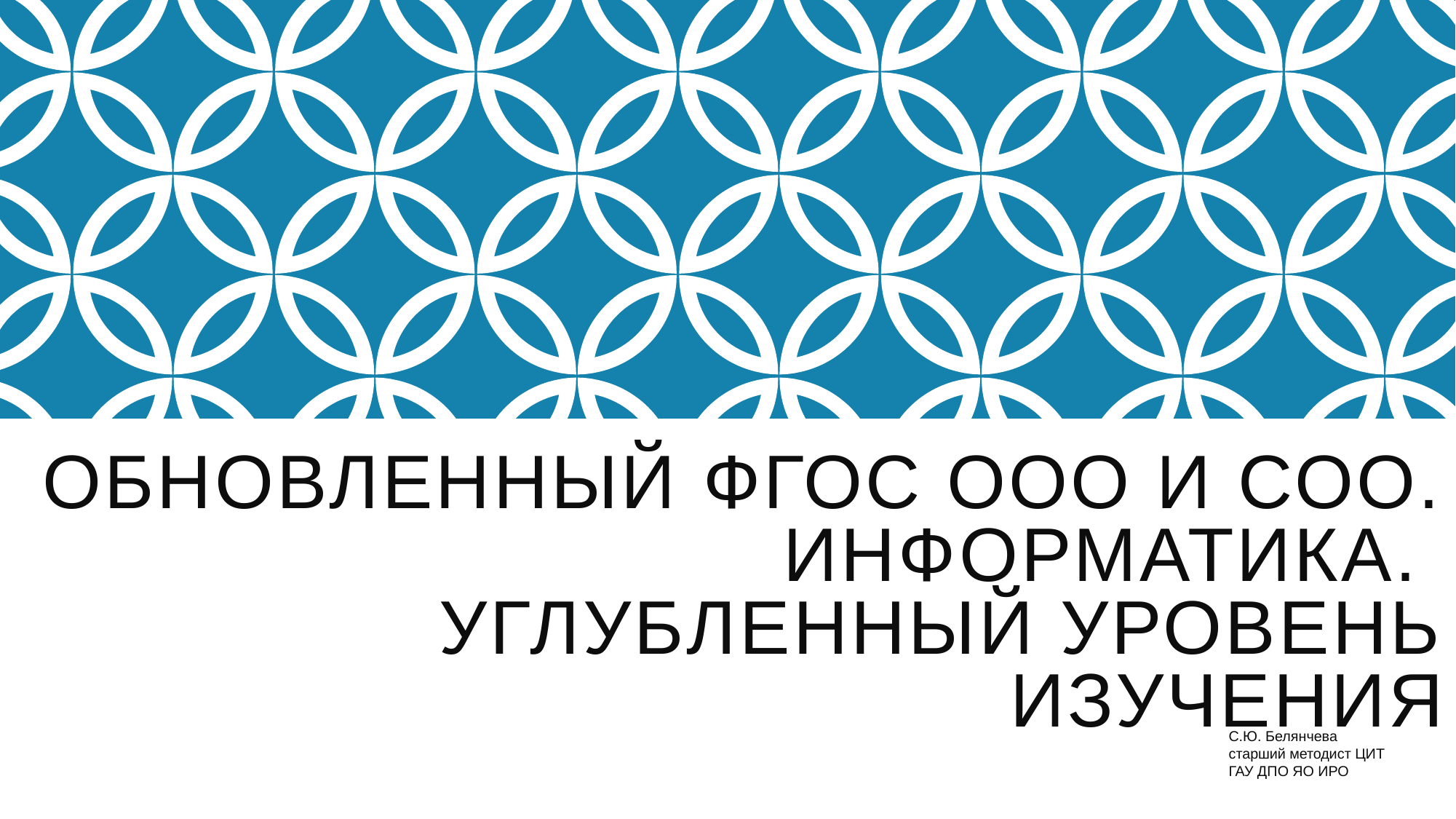

# Обновленный ФГОС ООО и СОО. Информатика. Углубленный уровень изучения
С.Ю. Белянчева
старший методист ЦИТ
ГАУ ДПО ЯО ИРО